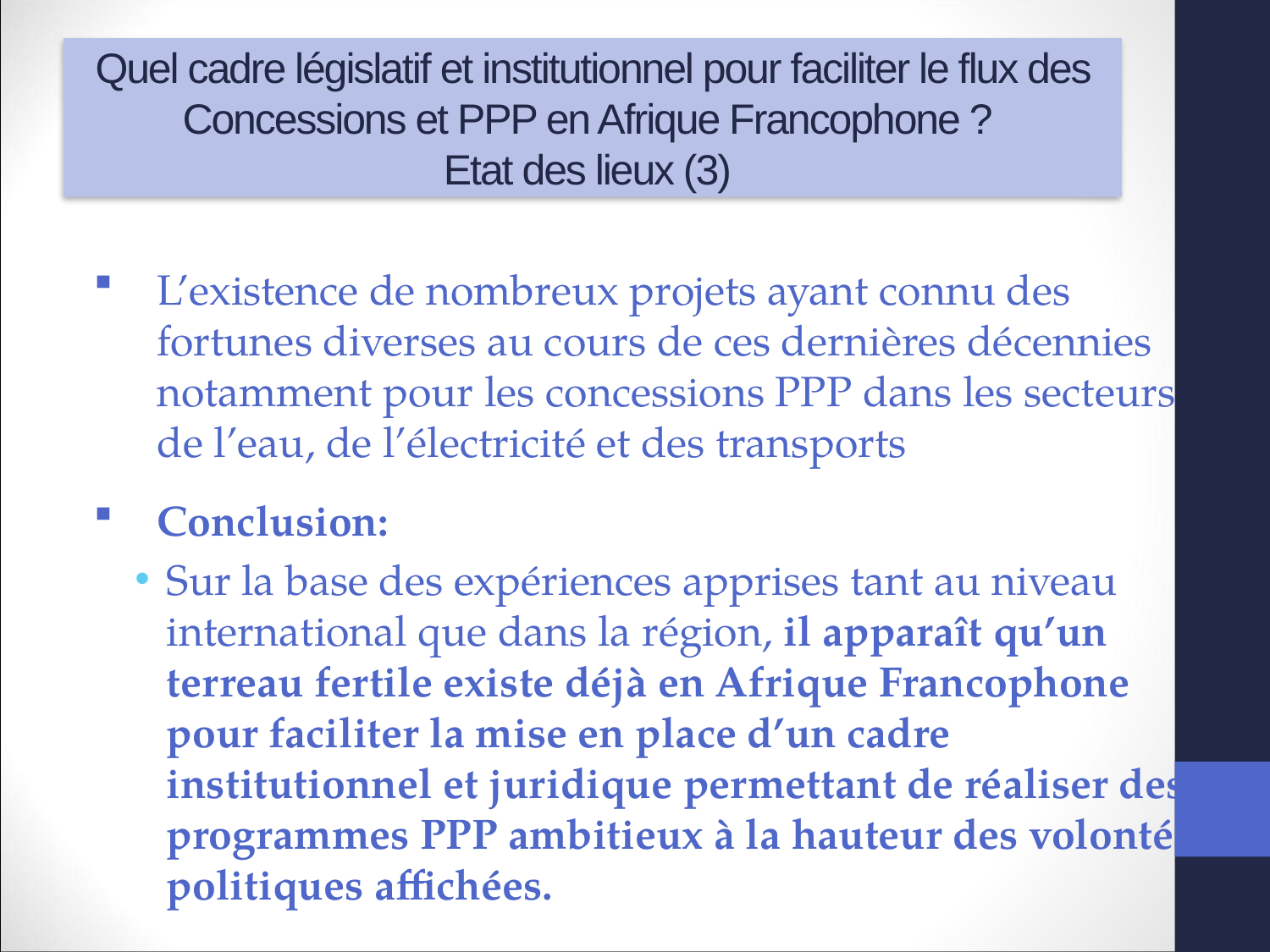

# Quel cadre législatif et institutionnel pour faciliter le flux des Concessions et PPP en Afrique Francophone ? Etat des lieux (3)
L’existence de nombreux projets ayant connu des fortunes diverses au cours de ces dernières décennies notamment pour les concessions PPP dans les secteurs de l’eau, de l’électricité et des transports

Conclusion:
Sur la base des expériences apprises tant au niveau international que dans la région, il apparaît qu’un terreau fertile existe déjà en Afrique Francophone pour faciliter la mise en place d’un cadre institutionnel et juridique permettant de réaliser des programmes PPP ambitieux à la hauteur des volontés politiques affichées.